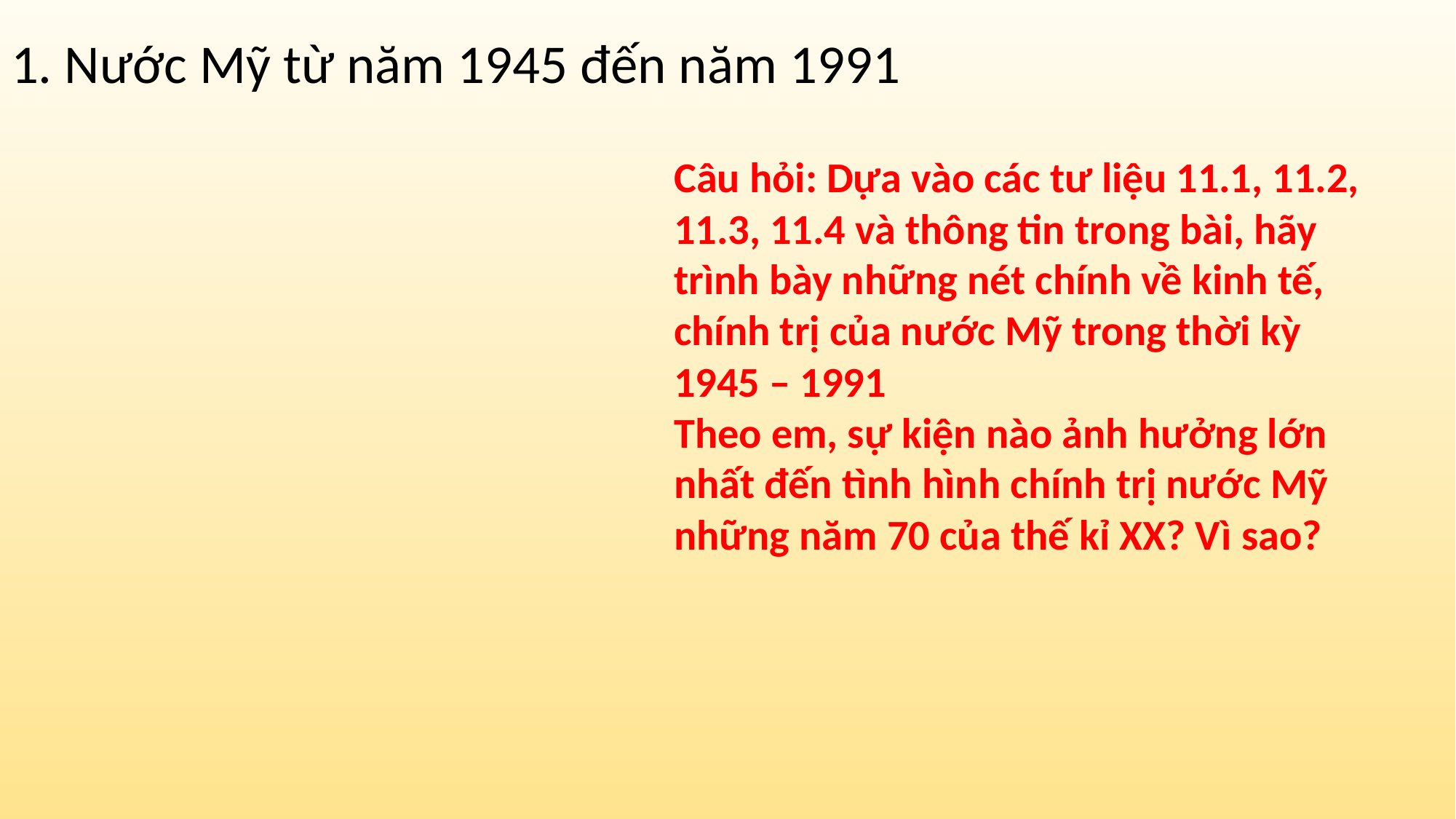

# 1. Nước Mỹ từ năm 1945 đến năm 1991
Câu hỏi: Dựa vào các tư liệu 11.1, 11.2, 11.3, 11.4 và thông tin trong bài, hãy trình bày những nét chính về kinh tế, chính trị của nước Mỹ trong thời kỳ 1945 – 1991
Theo em, sự kiện nào ảnh hưởng lớn nhất đến tình hình chính trị nước Mỹ những năm 70 của thế kỉ XX? Vì sao?